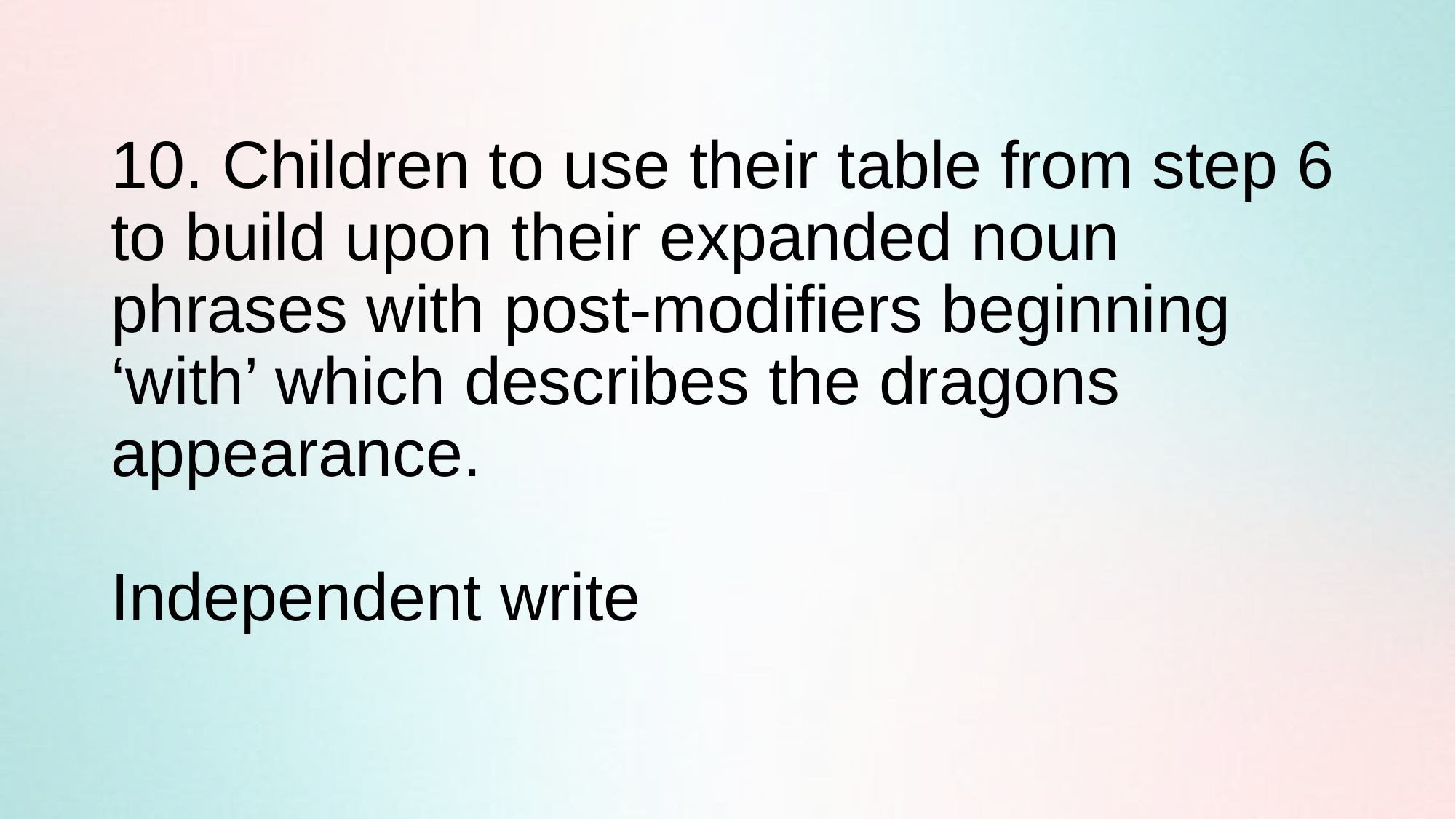

# 10. Children to use their table from step 6 to build upon their expanded noun phrases with post-modifiers beginning ‘with’ which describes the dragons appearance. Independent write